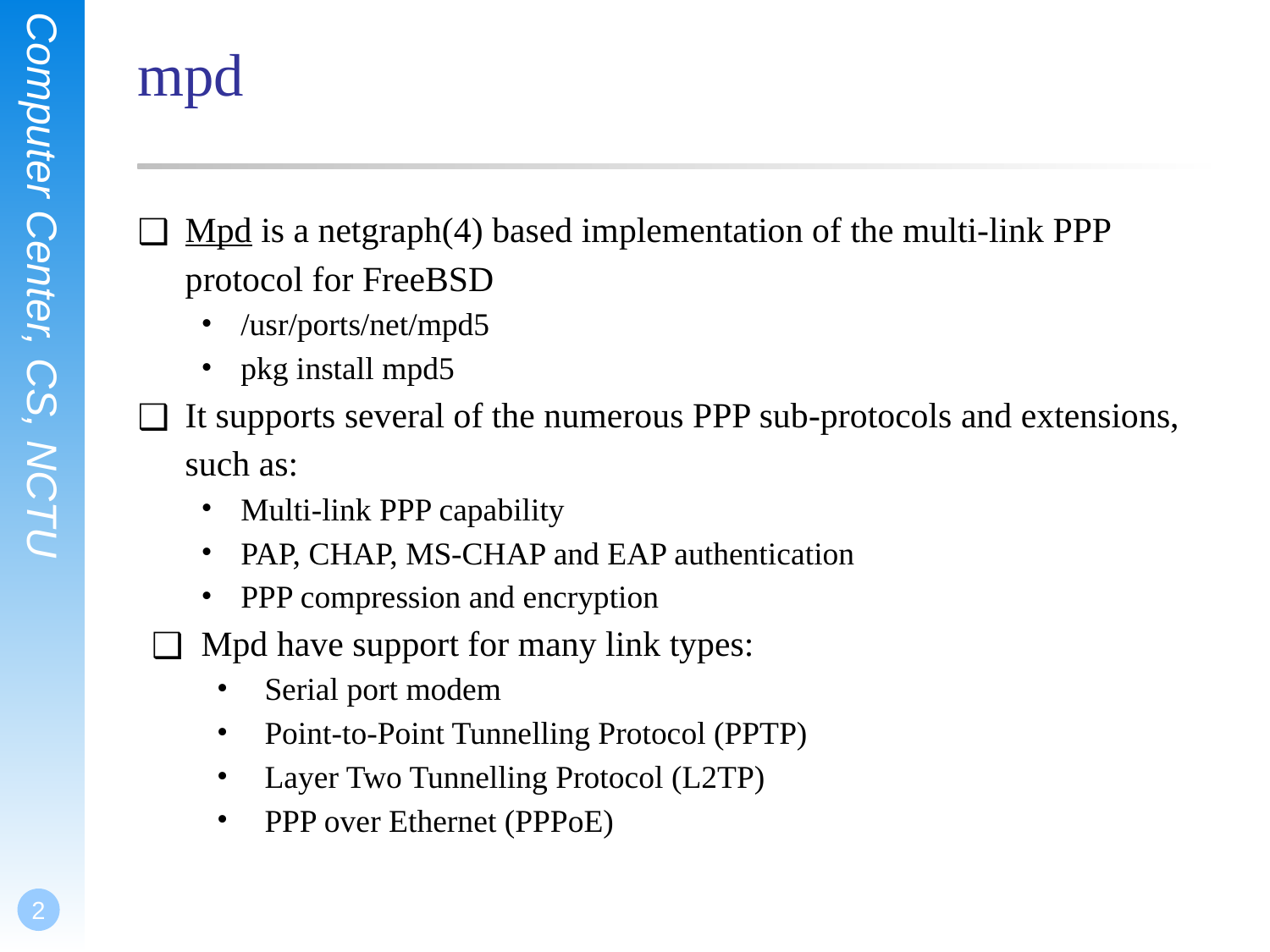

# mpd
Mpd is a netgraph(4) based implementation of the multi-link PPP protocol for FreeBSD
/usr/ports/net/mpd5
pkg install mpd5
It supports several of the numerous PPP sub-protocols and extensions, such as:
Multi-link PPP capability
PAP, CHAP, MS-CHAP and EAP authentication
PPP compression and encryption
Mpd have support for many link types:
Serial port modem
Point-to-Point Tunnelling Protocol (PPTP)
Layer Two Tunnelling Protocol (L2TP)
PPP over Ethernet (PPPoE)